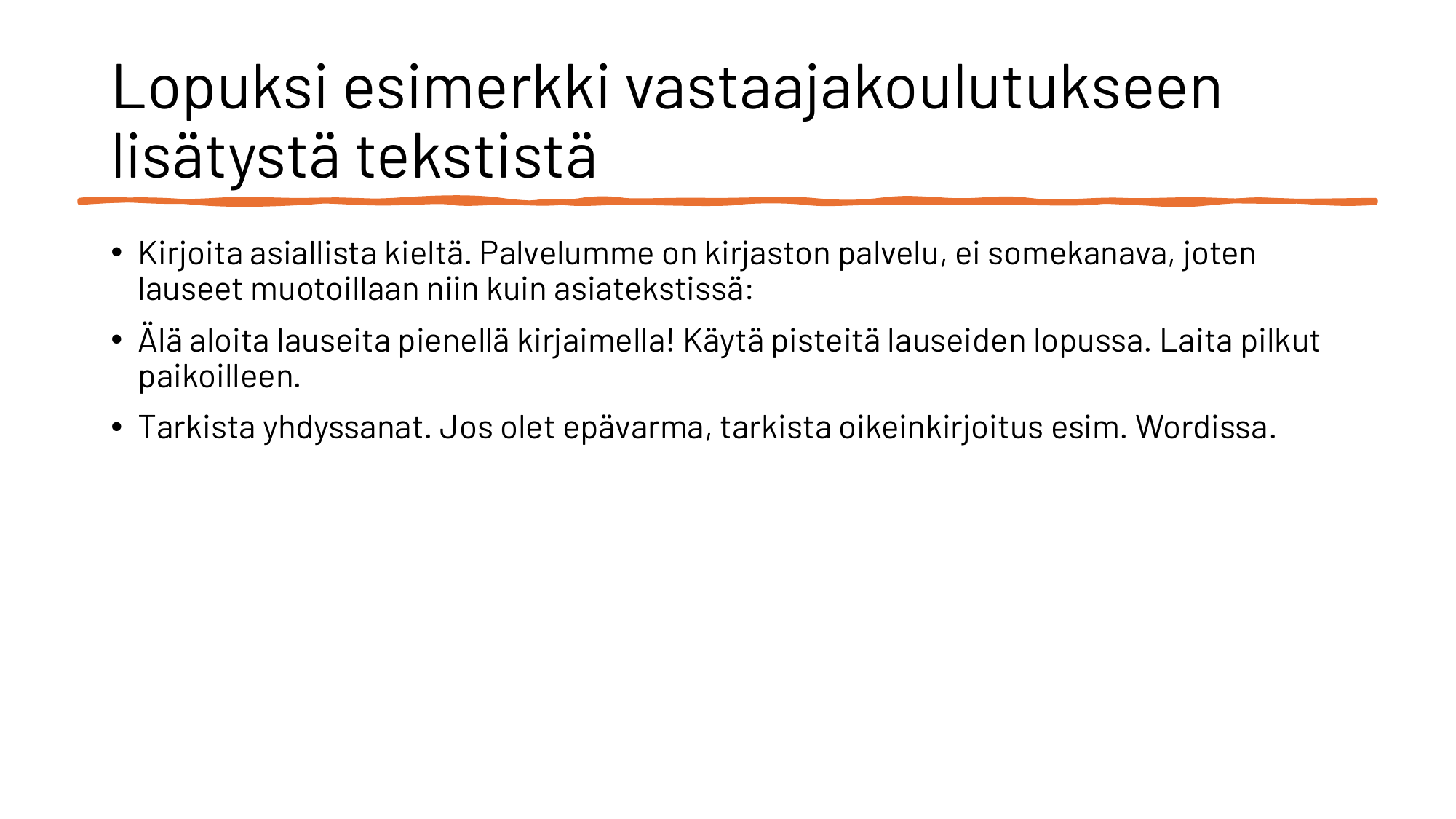

# Lopuksi esimerkki vastaajakoulutukseen lisätystä tekstistä

Kirjoita asiallista kieltä. Palvelumme on kirjaston palvelu, ei somekanava, joten lauseet muotoillaan niin kuin asiatekstissä:
Älä aloita lauseita pienellä kirjaimella! Käytä pisteitä lauseiden lopussa. Laita pilkut paikoilleen.
Tarkista yhdyssanat. Jos olet epävarma, tarkista oikeinkirjoitus esim. Wordissa.